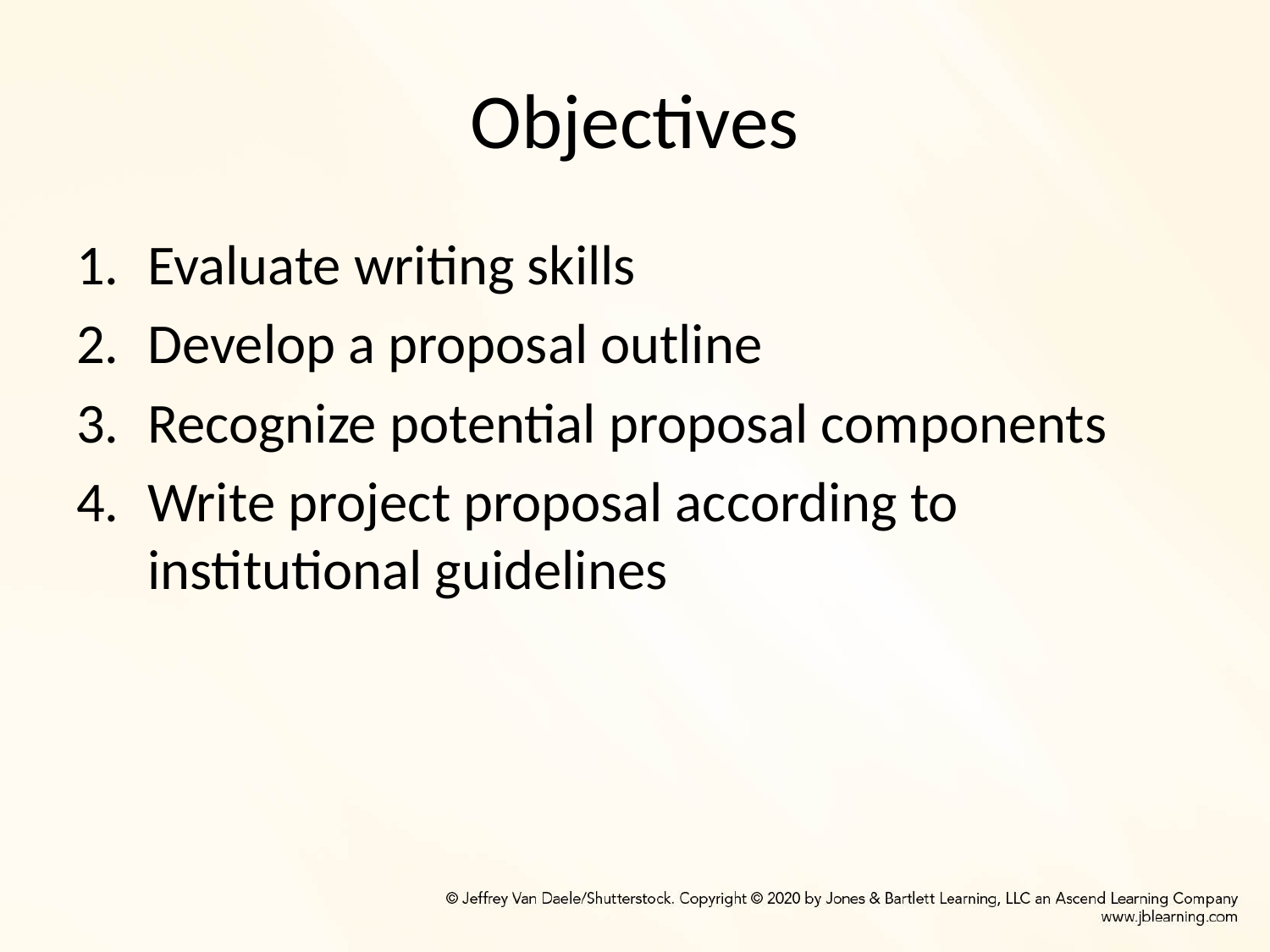

# Objectives
Evaluate writing skills
Develop a proposal outline
Recognize potential proposal components
Write project proposal according to institutional guidelines